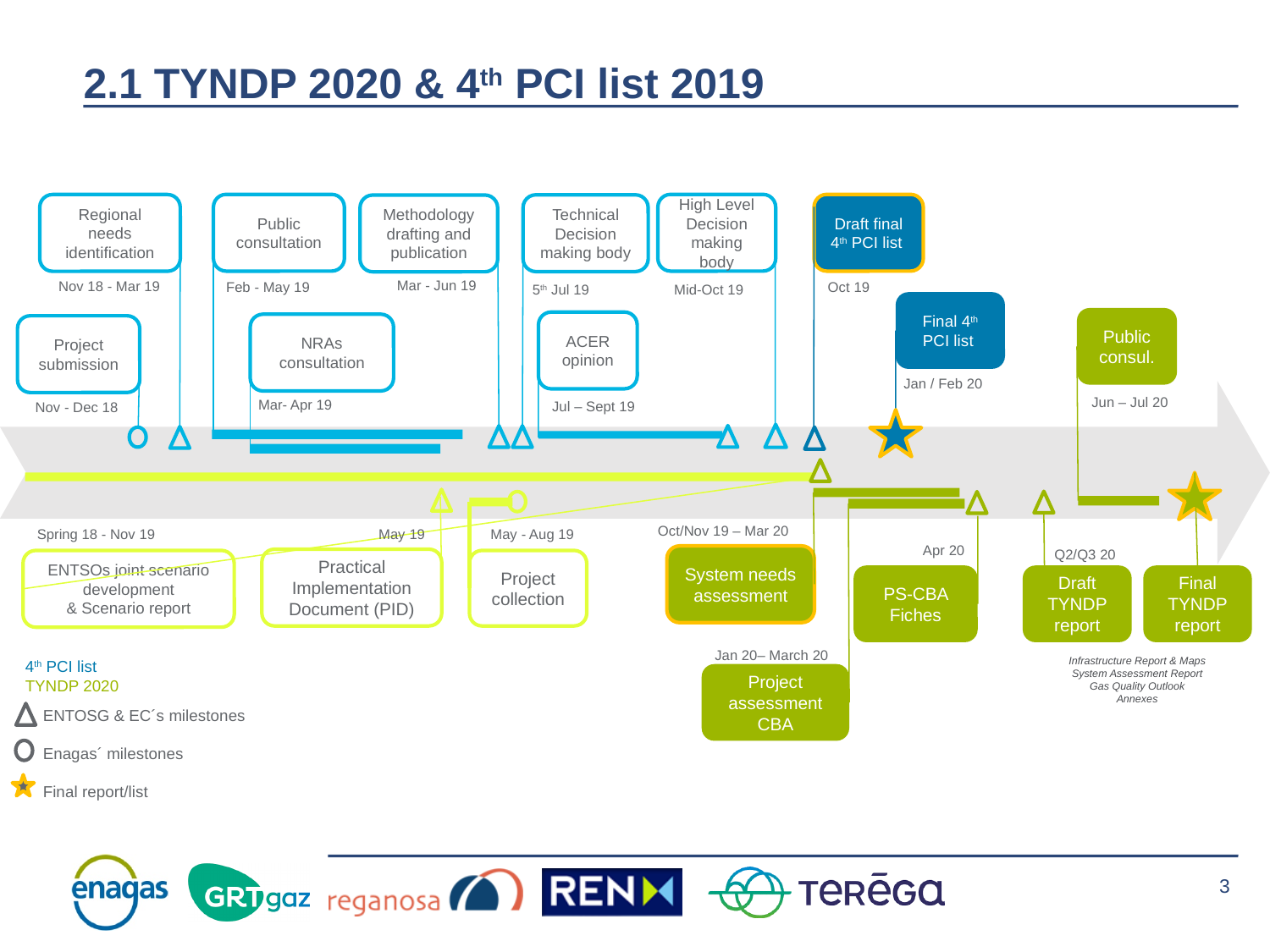

# 2.1 TYNDP 2020 & 4th PCI list 2019
*
Public consultation
High Level Decision making body
Draft final 4th PCI list
Regional needs identification
Technical Decision making body
Methodology drafting and publication
Mar - Jun 19
Nov 18 - Mar 19
Feb - May 19
Oct 19
5th Jul 19
Mid-Oct 19
Final 4th PCI list
Public consul.
ACER opinion
NRAs consultation
Project submission
Jan / Feb 20

Jun – Jul 20
Mar- Apr 19
Jul – Sept 19
Nov - Dec 18

Oct/Nov 19 – Mar 20
May 19
May - Aug 19
Spring 18 - Nov 19
Apr 20
Q2/Q3 20

System needs assessment
Practical Implementation Document (PID)
ENTSOs joint scenario development
& Scenario report
Project collection
PS-CBA Fiches
Draft TYNDP report
Final TYNDP report
Jan 20– March 20

4th PCI list
TYNDP 2020
    ENTOSG & EC´s milestones

    Enagas´ milestones

    Final report/list
Infrastructure Report & Maps
System Assessment Report
Gas Quality Outlook
Annexes
Project assessment CBA